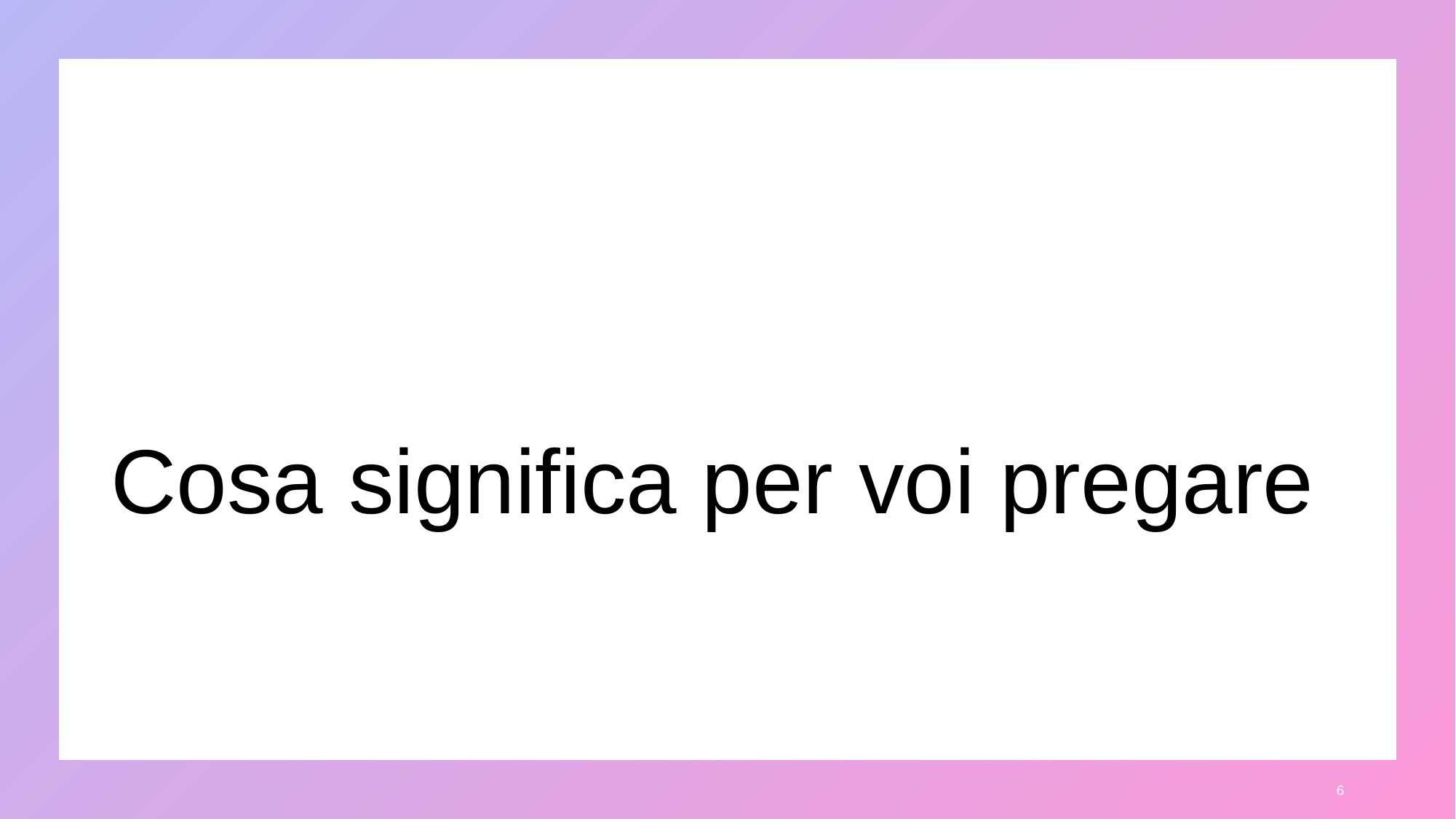

# Cosa significa per voi pregare
6